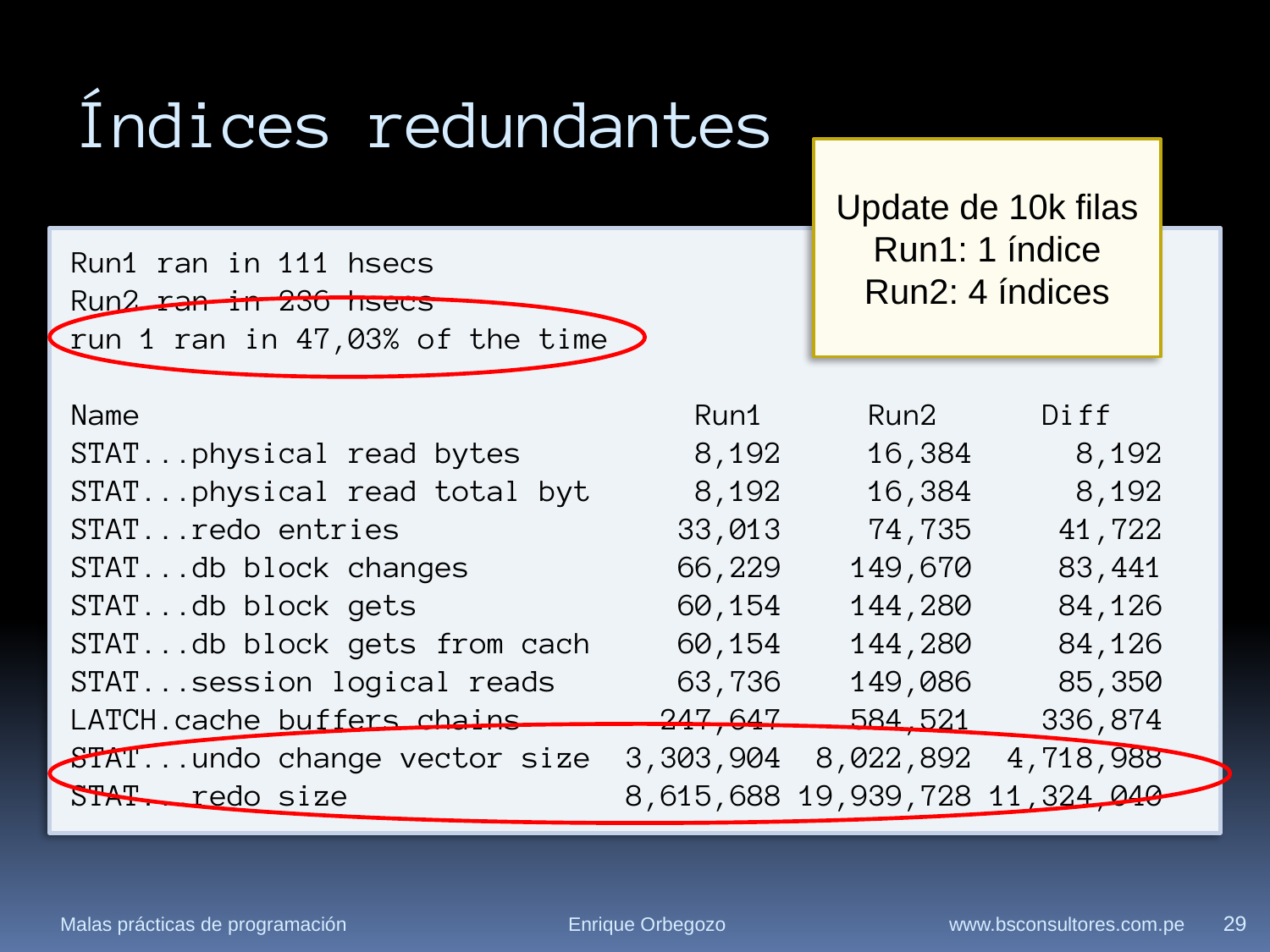

# Índices redundantes
Update de 10k filas
Run1: 1 índice
Run2: 4 índices
Run1 ran in 111 hsecs
Run2 ran in 236 hsecs
run 1 ran in 47,03% of the time

Name                                Run1      Run2      Diff
STAT...physical read bytes          8,192     16,384      8,192
STAT...physical read total byt      8,192     16,384      8,192
STAT...redo entries                33,013     74,735     41,722
STAT...db block changes            66,229    149,670     83,441
STAT...db block gets               60,154    144,280     84,126
STAT...db block gets from cach     60,154    144,280     84,126
STAT...session logical reads       63,736    149,086     85,350
LATCH.cache buffers chains        247,647    584,521    336,874
STAT...undo change vector size  3,303,904  8,022,892  4,718,988
STAT...redo size                8,615,688 19,939,728 11,324,040

Malas prácticas de programación		Enrique Orbegozo		www.bsconsultores.com.pe
29